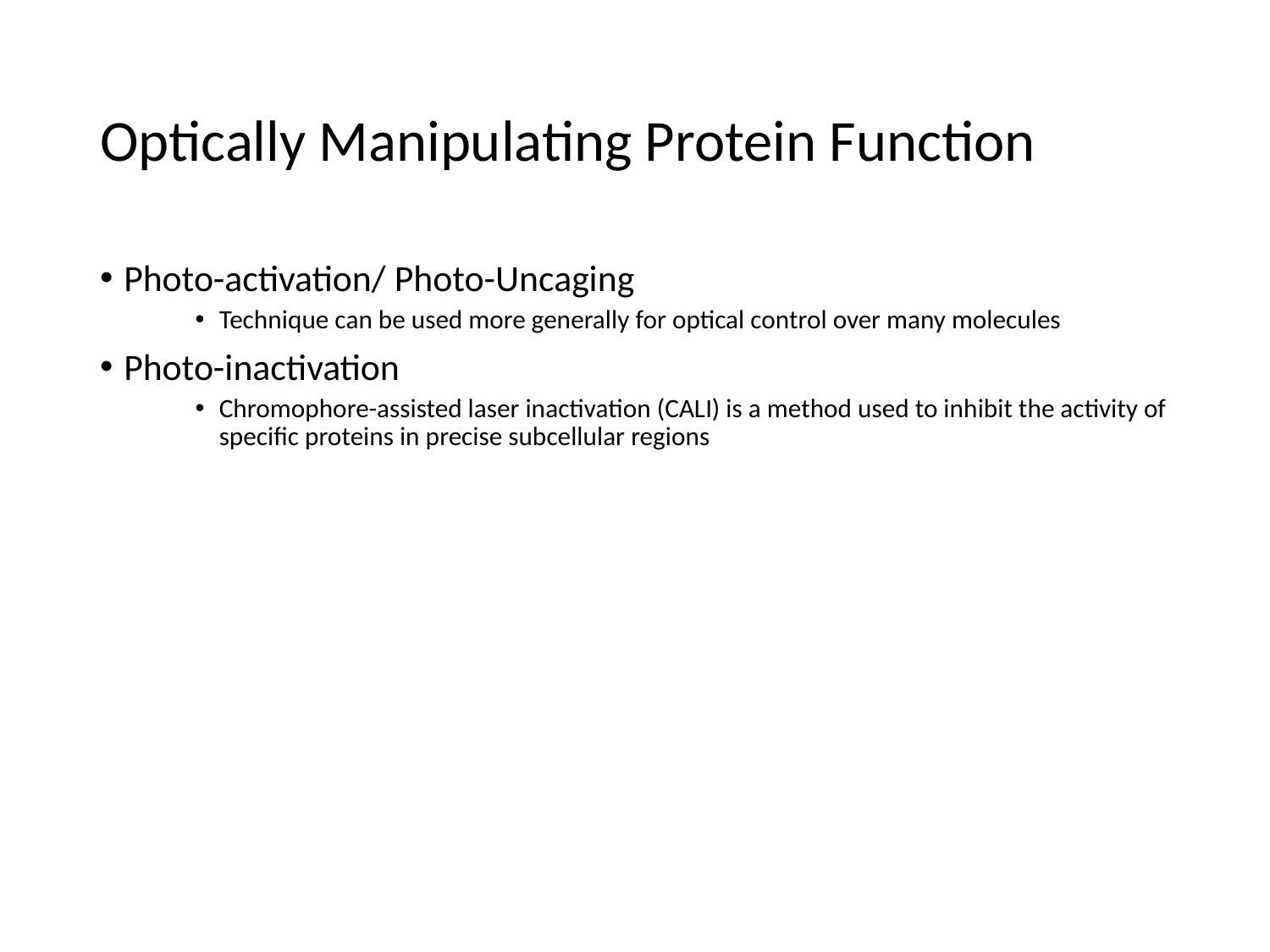

# Optically Manipulating Protein Function
Photo-activation/ Photo-Uncaging
Technique can be used more generally for optical control over many molecules
Photo-inactivation
Chromophore-assisted laser inactivation (CALI) is a method used to inhibit the activity of specific proteins in precise subcellular regions